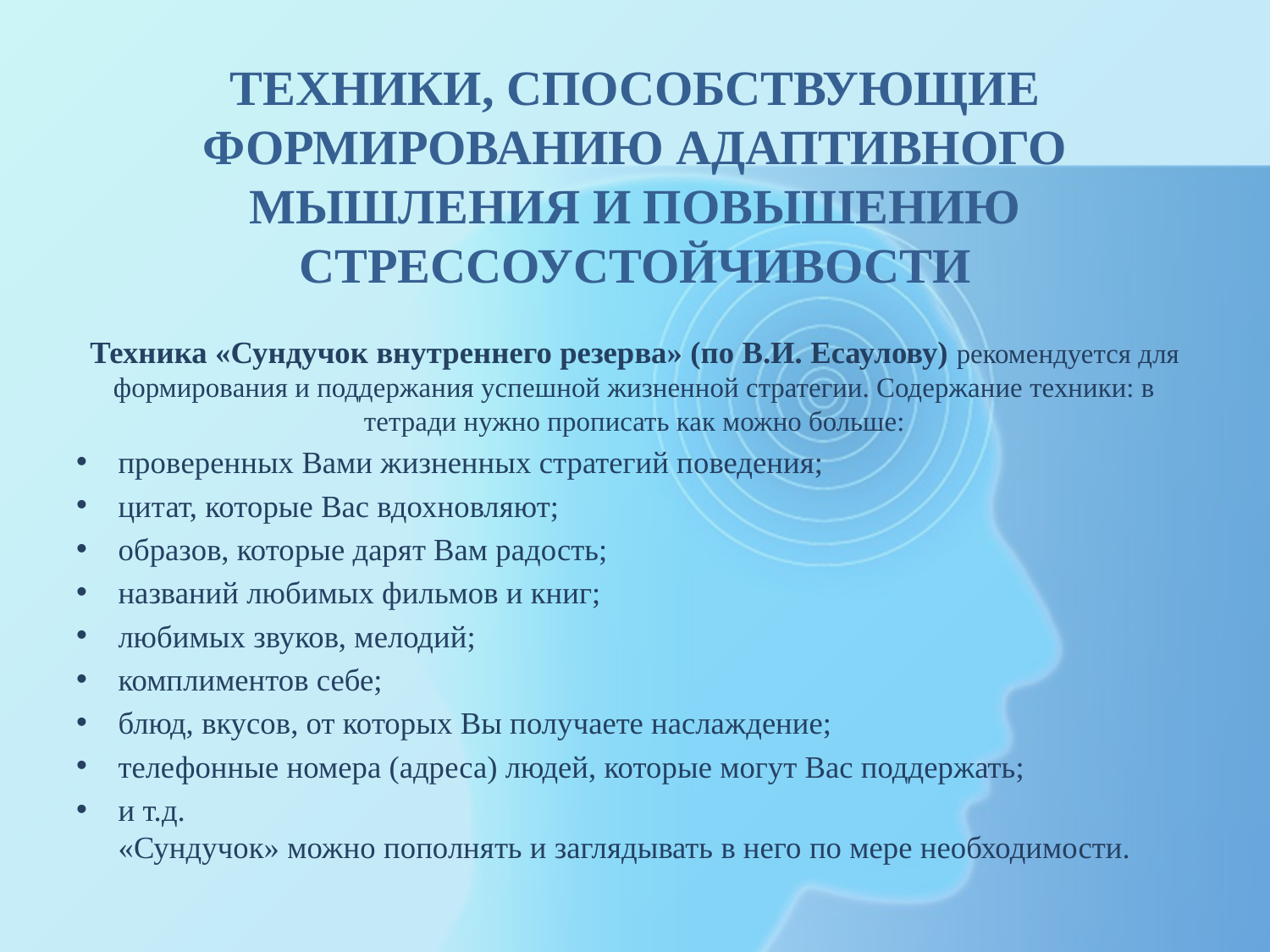

# ТЕХНИКИ, СПОСОБСТВУЮЩИЕ ФОРМИРОВАНИЮ АДАПТИВНОГО МЫШЛЕНИЯ И ПОВЫШЕНИЮ СТРЕССОУСТОЙЧИВОСТИ
Техника «Сундучок внутреннего резерва» (по В.И. Есаулову) рекомендуется для формирования и поддержания успешной жизненной стратегии. Содержание техники: в тетради нужно прописать как можно больше:
проверенных Вами жизненных стратегий поведения;
цитат, которые Вас вдохновляют;
образов, которые дарят Вам радость;
названий любимых фильмов и книг;
любимых звуков, мелодий;
комплиментов себе;
блюд, вкусов, от которых Вы получаете наслаждение;
телефонные номера (адреса) людей, которые могут Вас поддержать;
и т.д.
«Сундучок» можно пополнять и заглядывать в него по мере необходимости.